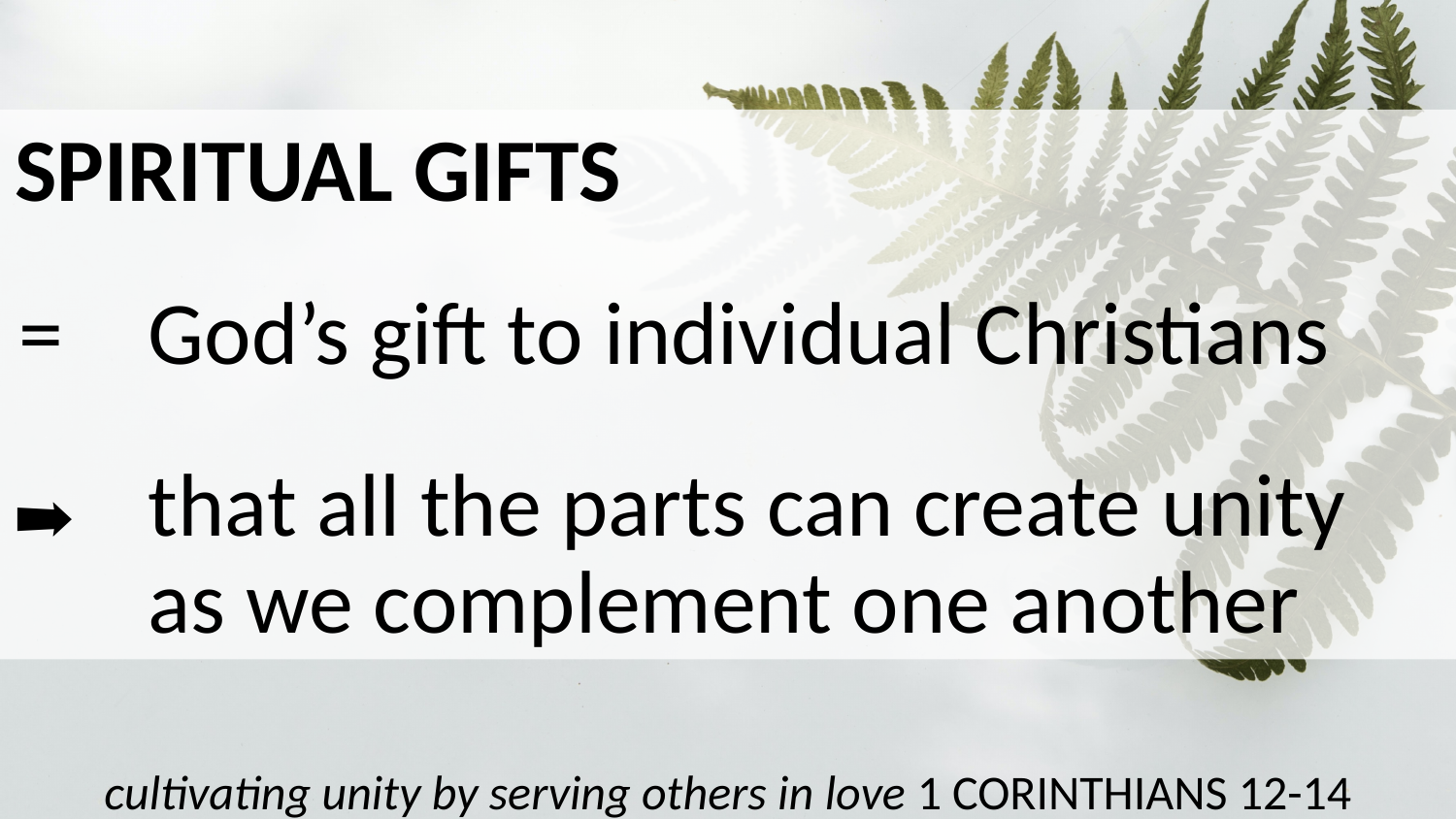

# SPIRITUAL GIFTS = 	God’s gift to individual Christians ➡️	that all the parts can create unity  	as we complement one another
cultivating unity by serving others in love 1 CORINTHIANS 12-14